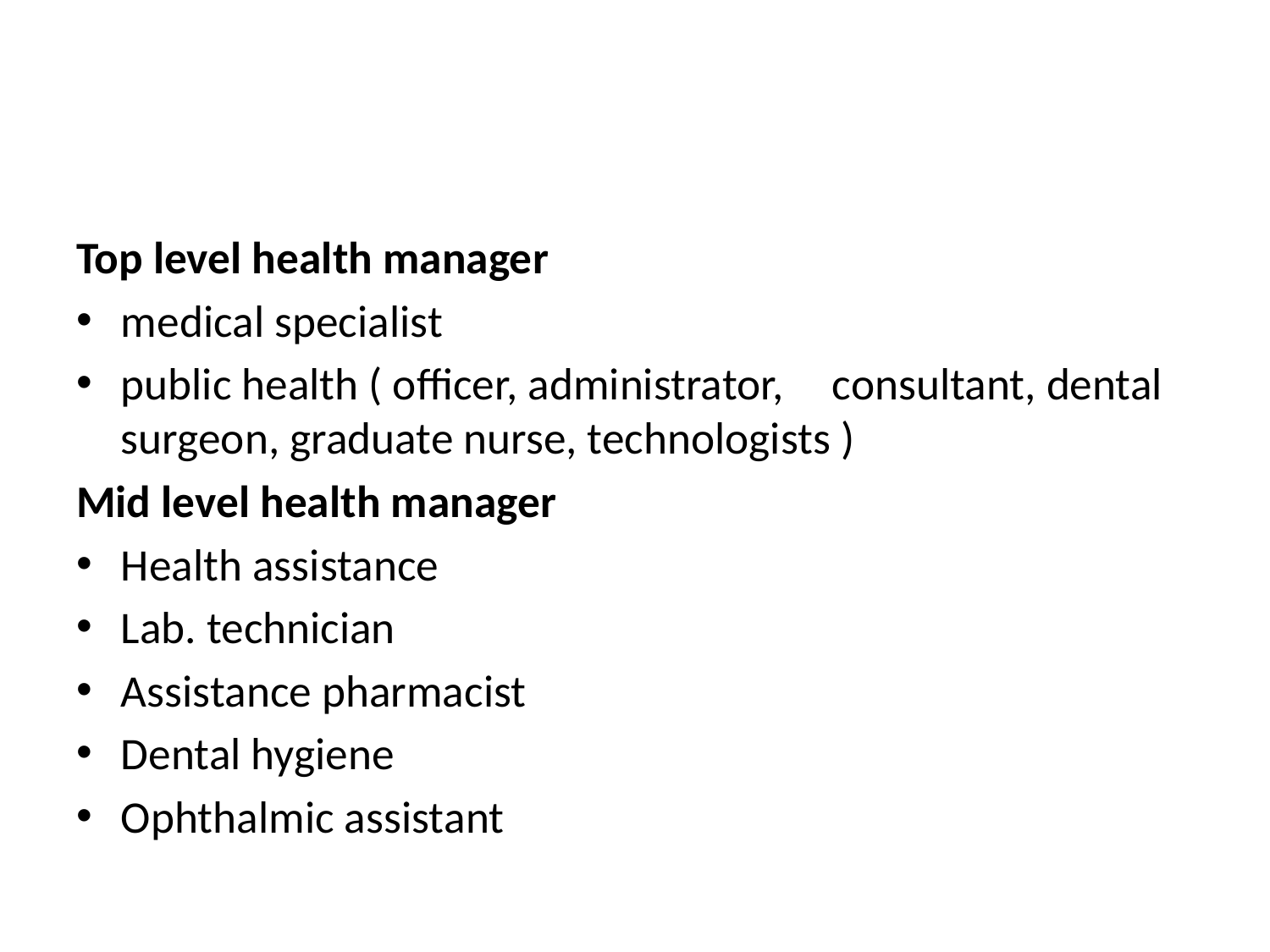

#
Top level health manager
	medical specialist
	public health ( officer, administrator, 	consultant, dental surgeon, graduate nurse, technologists )
Mid level health manager
Health assistance
Lab. technician
Assistance pharmacist
Dental hygiene
Ophthalmic assistant